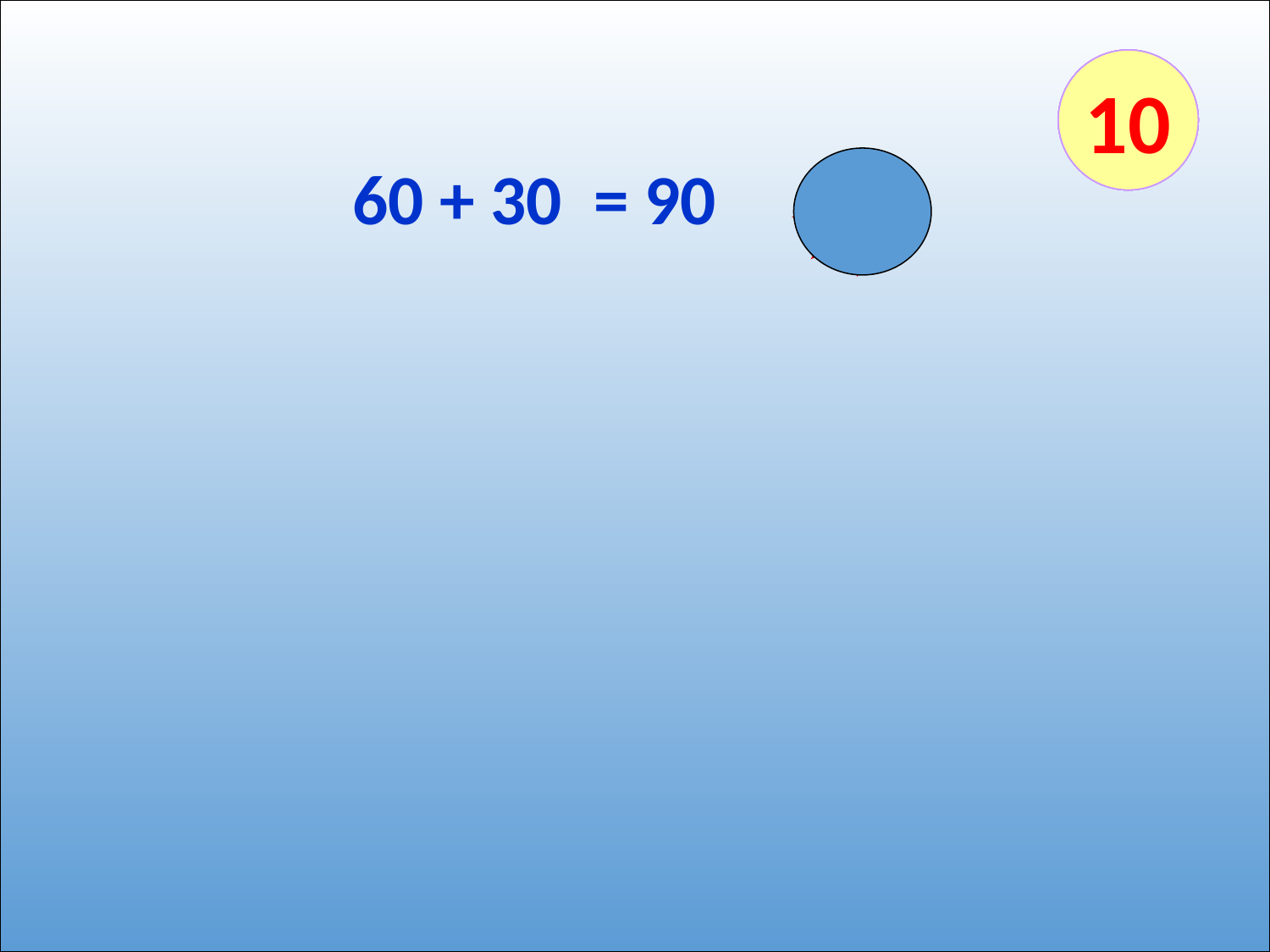

HẾT
GIỜ
00
01
02
03
04
05
06
07
08
09
10
60 + 30  = 90

 Đ